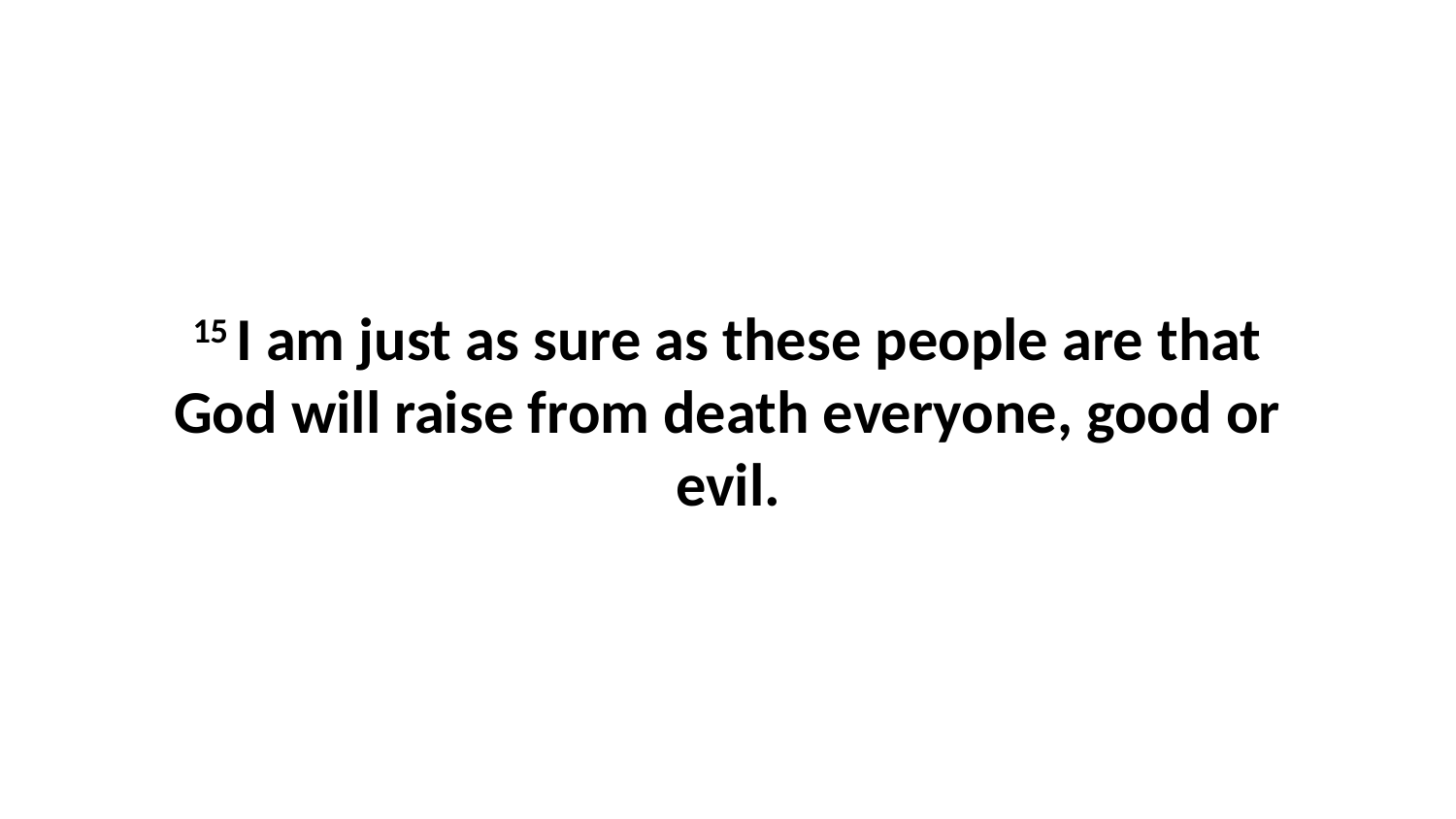

15 I am just as sure as these people are that God will raise from death everyone, good or evil.